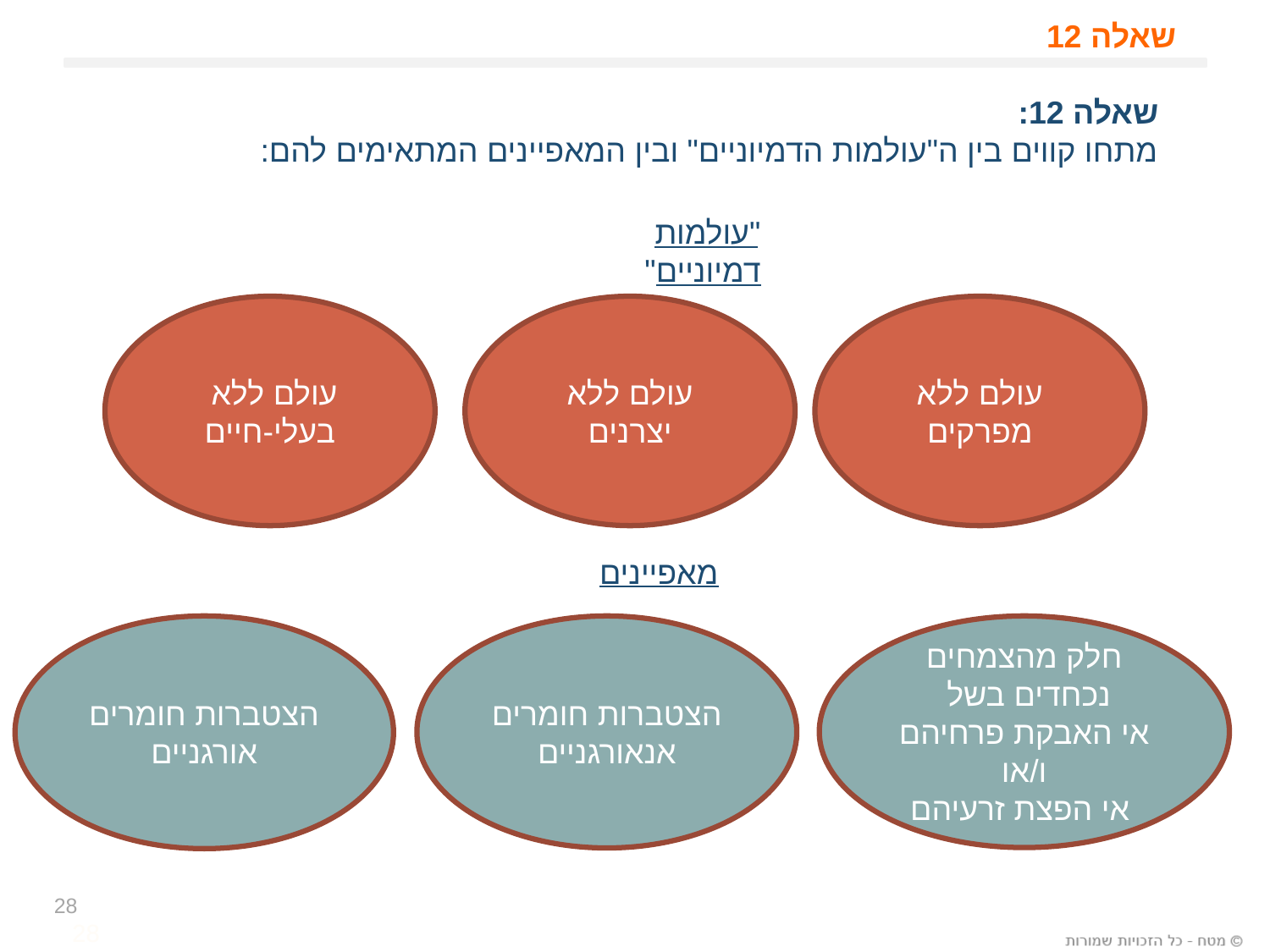

# שאלה 12

שאלה 12:
מתחו קווים בין ה"עולמות הדמיוניים" ובין המאפיינים המתאימים להם:

"עולמות דמיוניים"

עולם ללא
בעלי-חיים
עולם ללא יצרנים
עולם ללא מפרקים
מאפיינים

הצטברות חומרים אורגניים
הצטברות חומרים אנאורגניים
חלק מהצמחים נכחדים בשל
אי האבקת פרחיהם ו/או
 אי הפצת זרעיהם
28
28